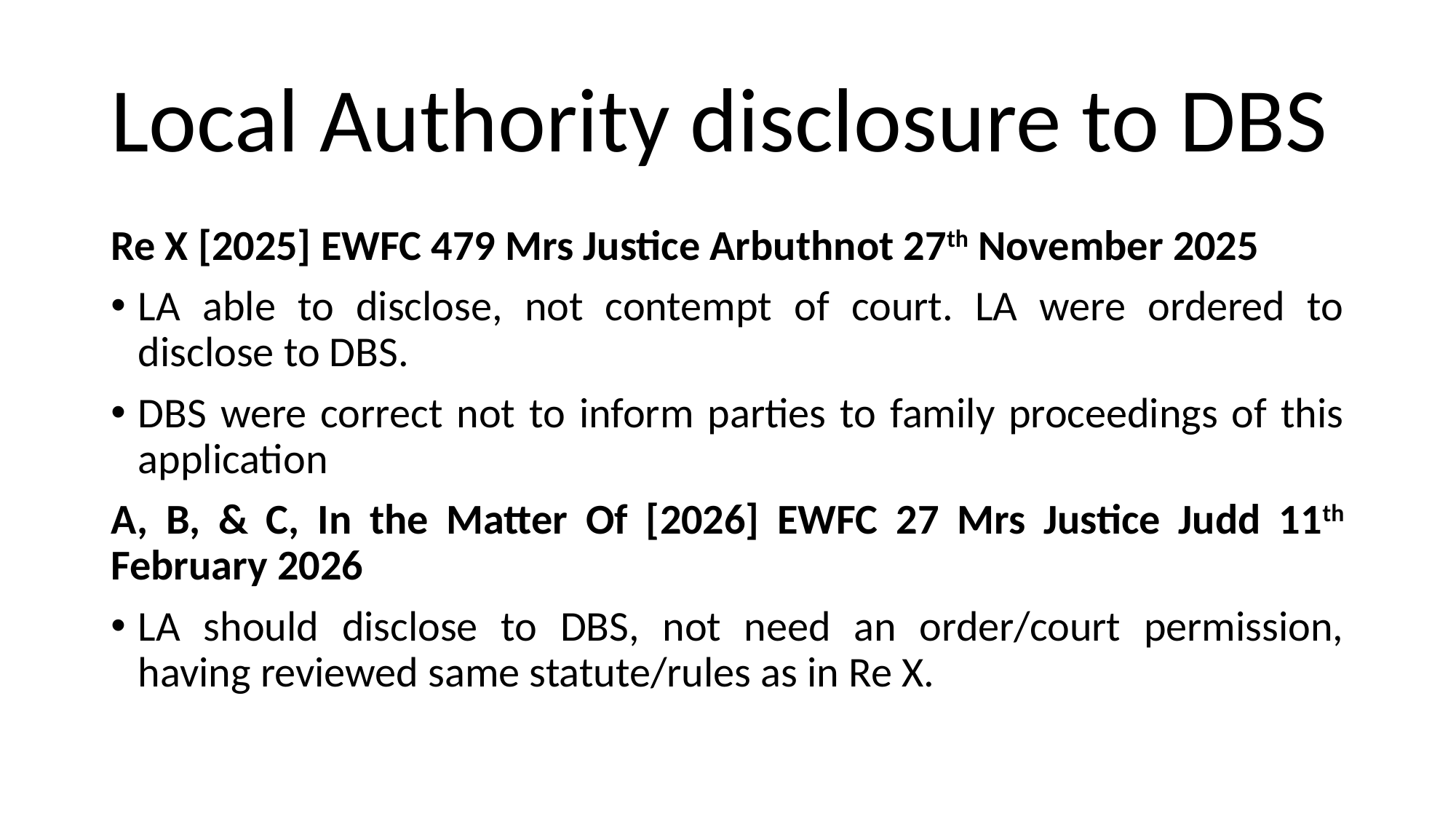

# Local Authority disclosure to DBS
Re X [2025] EWFC 479 Mrs Justice Arbuthnot 27th November 2025
LA able to disclose, not contempt of court. LA were ordered to disclose to DBS.
DBS were correct not to inform parties to family proceedings of this application
A, B, & C, In the Matter Of [2026] EWFC 27 Mrs Justice Judd 11th February 2026
LA should disclose to DBS, not need an order/court permission, having reviewed same statute/rules as in Re X.